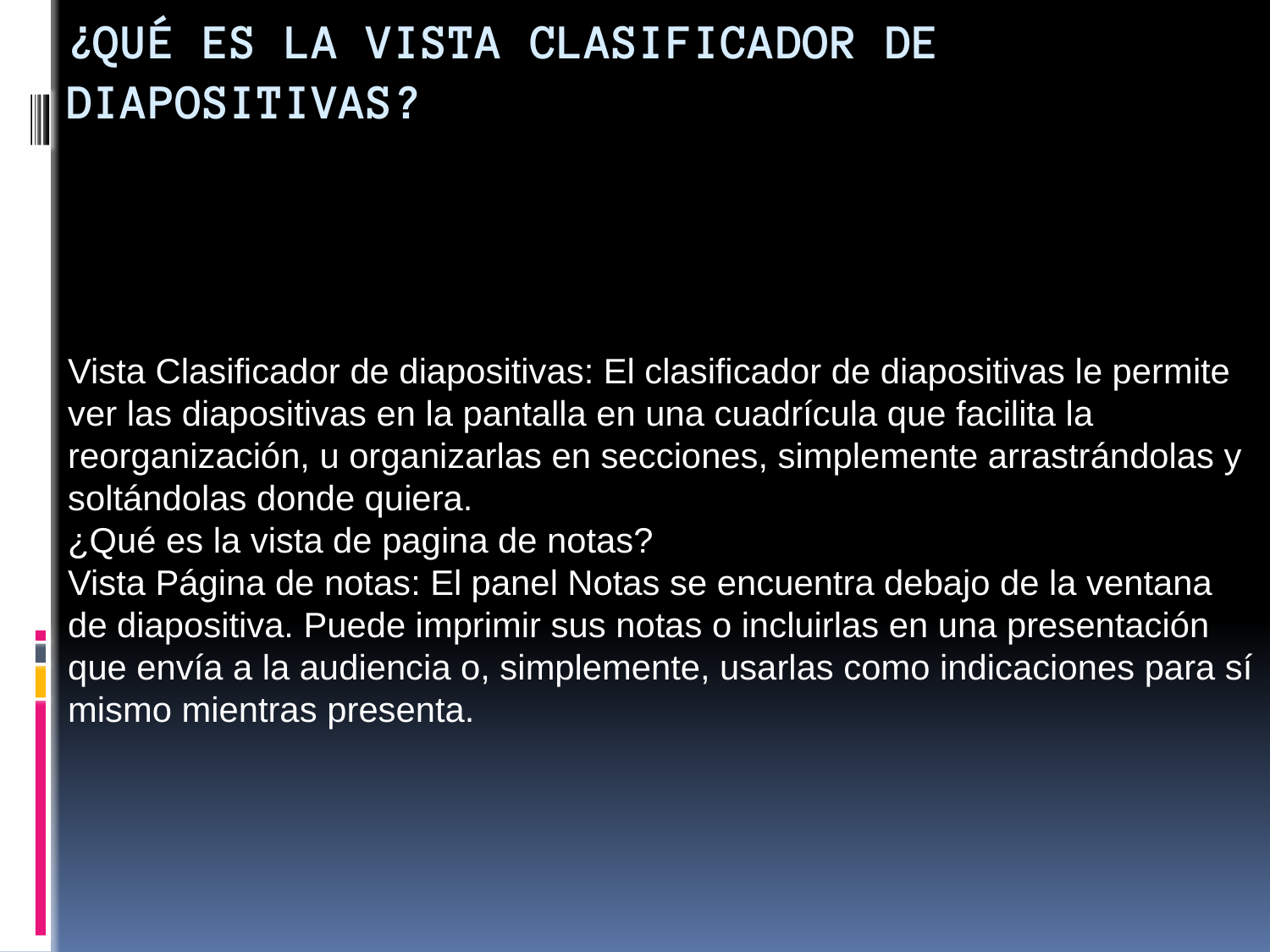

# ¿Qué es la Vista Clasificador de diapositivas?
Vista Clasificador de diapositivas: El clasificador de diapositivas le permite ver las diapositivas en la pantalla en una cuadrícula que facilita la reorganización, u organizarlas en secciones, simplemente arrastrándolas y soltándolas donde quiera.
¿Qué es la vista de pagina de notas?
Vista Página de notas: El panel Notas se encuentra debajo de la ventana de diapositiva. Puede imprimir sus notas o incluirlas en una presentación que envía a la audiencia o, simplemente, usarlas como indicaciones para sí mismo mientras presenta.